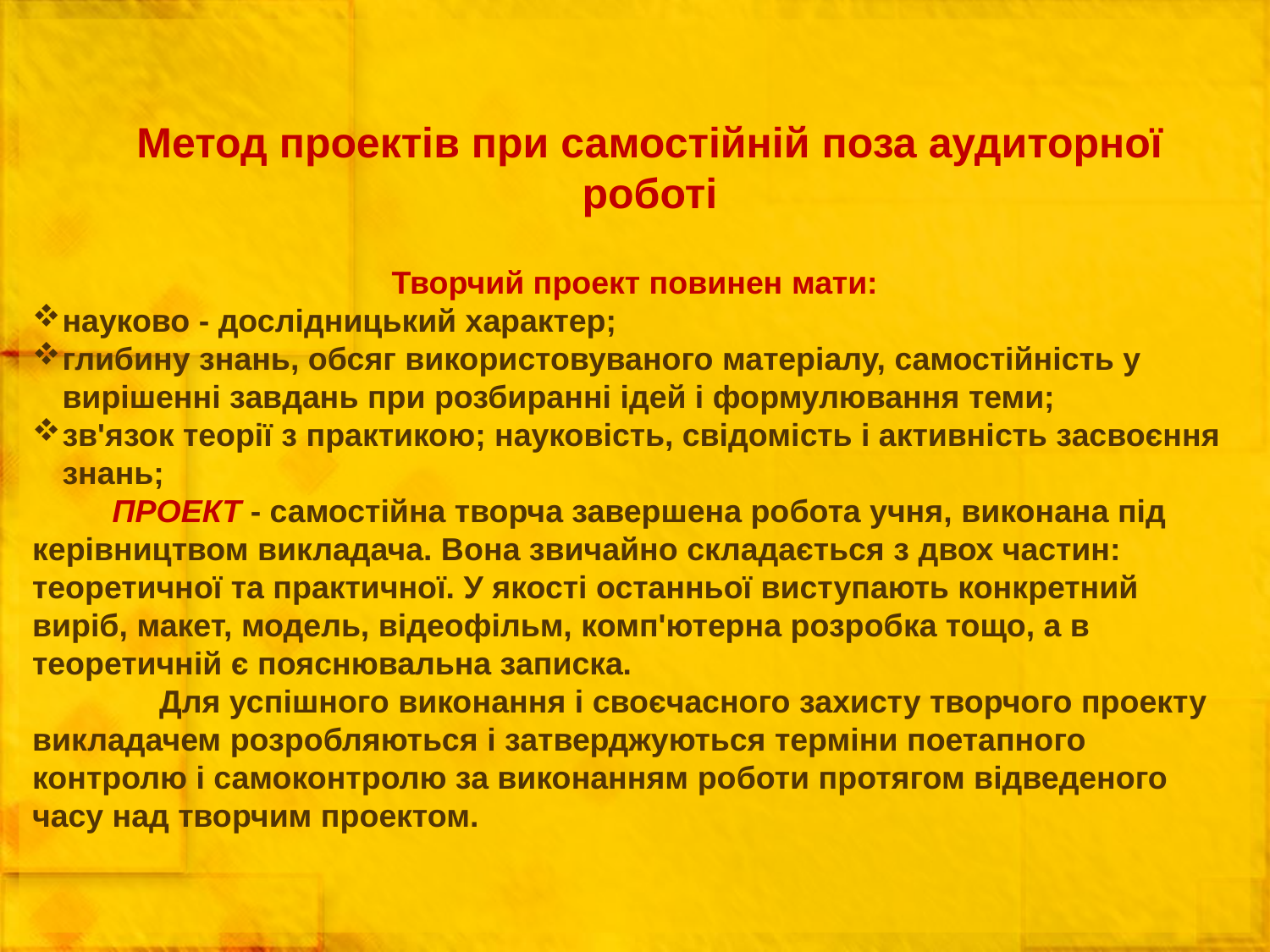

Метод проектів при самостійній поза аудиторної роботі

Творчий проект повинен мати:
науково - дослідницький характер;
глибину знань, обсяг використовуваного матеріалу, самостійність у вирішенні завдань при розбиранні ідей і формулювання теми;
зв'язок теорії з практикою; науковість, свідомість і активність засвоєння знань;
         ПРОЕКТ - самостійна творча завершена робота учня, виконана під керівництвом викладача. Вона звичайно складається з двох частин: теоретичної та практичної. У якості останньої виступають конкретний виріб, макет, модель, відеофільм, комп'ютерна розробка тощо, а в теоретичній є пояснювальна записка.
	Для успішного виконання і своєчасного захисту творчого проекту викладачем розробляються і затверджуються терміни поетапного контролю і самоконтролю за виконанням роботи протягом відведеного часу над творчим проектом.